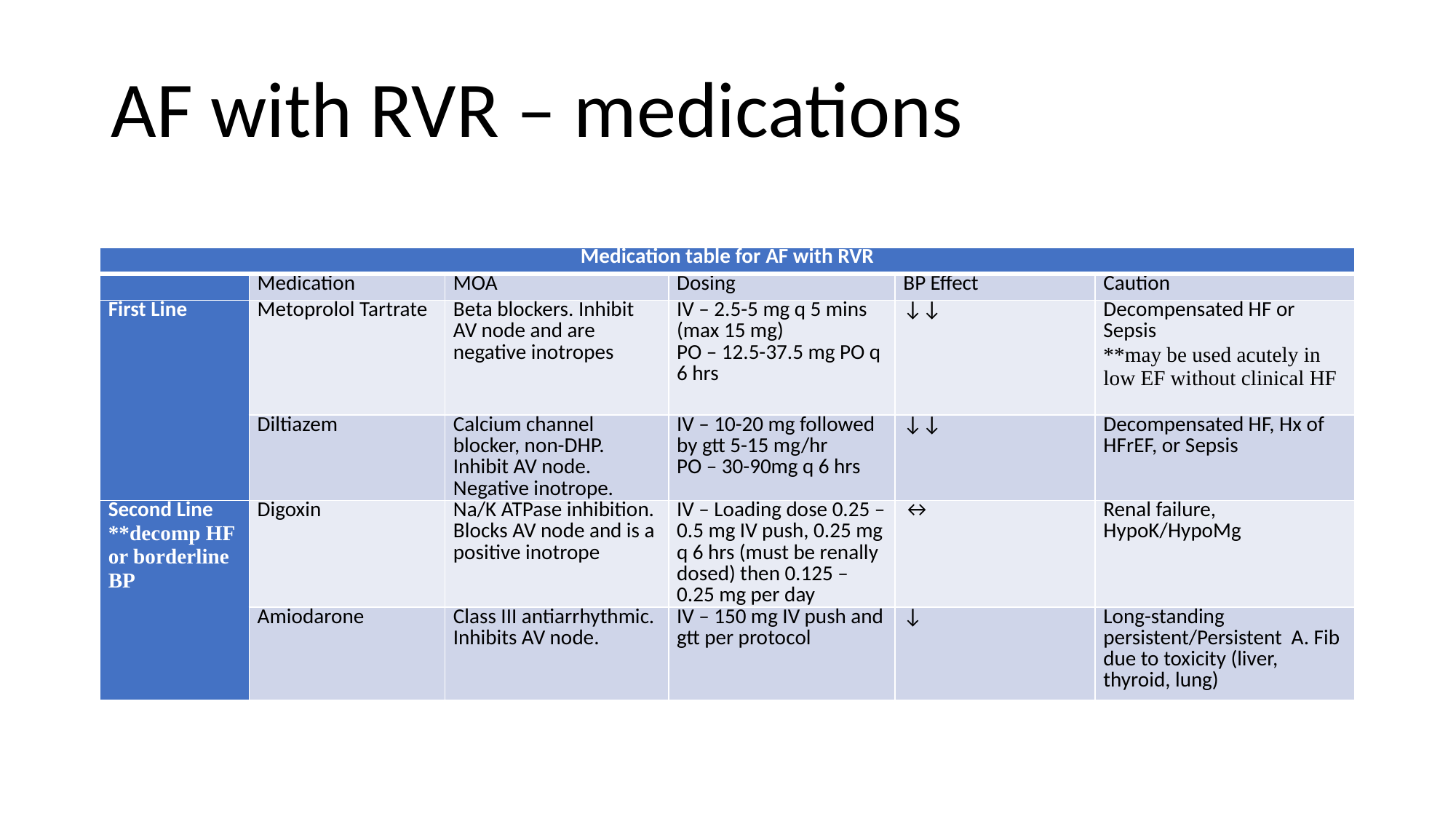

# AF with RVR – medications
| Medication table for AF with RVR |  |  |  |  |  |
| --- | --- | --- | --- | --- | --- |
|  | Medication | MOA | Dosing | BP Effect | Caution |
| First Line | Metoprolol Tartrate | Beta blockers. Inhibit AV node and are negative inotropes | IV – 2.5-5 mg q 5 mins (max 15 mg) PO – 12.5-37.5 mg PO q 6 hrs | ↓↓ | Decompensated HF or Sepsis \*\*may be used acutely in low EF without clinical HF |
|  | Diltiazem | Calcium channel blocker, non-DHP. Inhibit AV node. Negative inotrope. | IV – 10-20 mg followed by gtt 5-15 mg/hr PO – 30-90mg q 6 hrs | ↓↓ | Decompensated HF, Hx of HFrEF, or Sepsis |
| Second Line \*\*decomp HF or borderline BP | Digoxin | Na/K ATPase inhibition. Blocks AV node and is a positive inotrope | IV – Loading dose 0.25 – 0.5 mg IV push, 0.25 mg q 6 hrs (must be renally dosed) then 0.125 – 0.25 mg per day | ↔ | Renal failure, HypoK/HypoMg |
|  | Amiodarone | Class III antiarrhythmic. Inhibits AV node. | IV – 150 mg IV push and gtt per protocol | ↓ | Long-standing persistent/Persistent A. Fib due to toxicity (liver, thyroid, lung) |